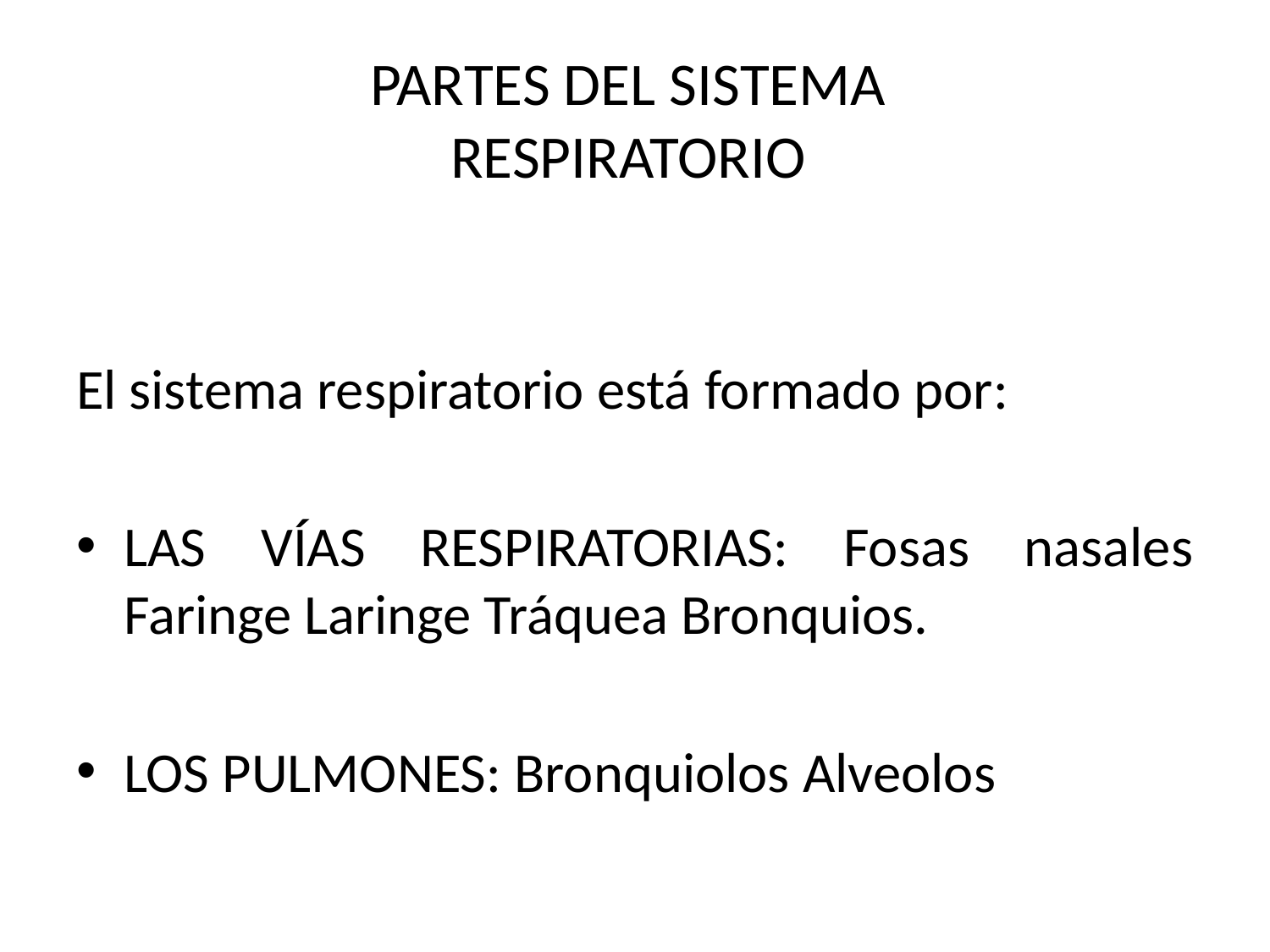

# PARTES DEL SISTEMA RESPIRATORIO
El sistema respiratorio está formado por:

LAS VÍAS RESPIRATORIAS: Fosas nasales Faringe Laringe Tráquea Bronquios.

LOS PULMONES: Bronquiolos Alveolos